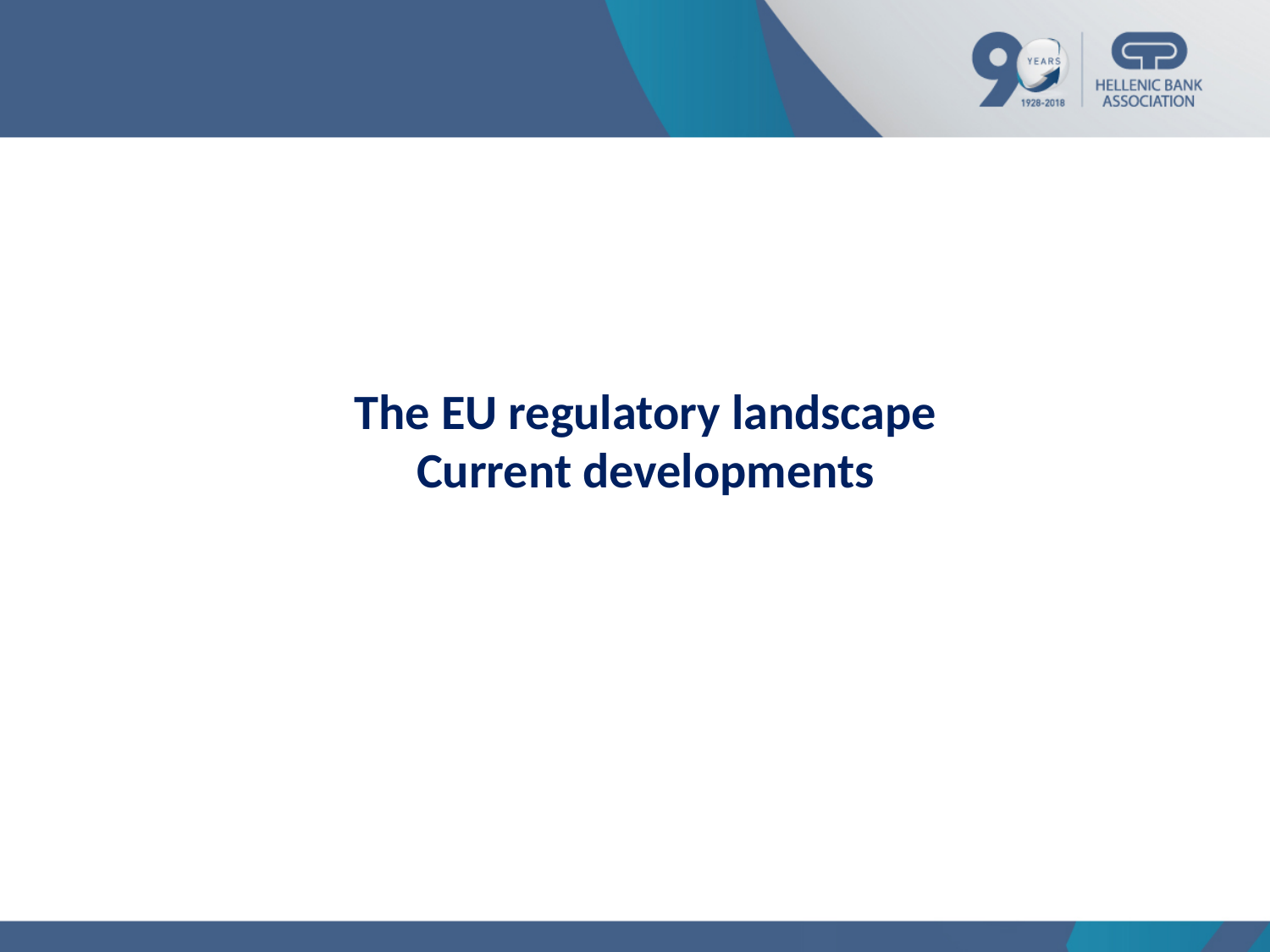

# The EU regulatory landscape Current developments